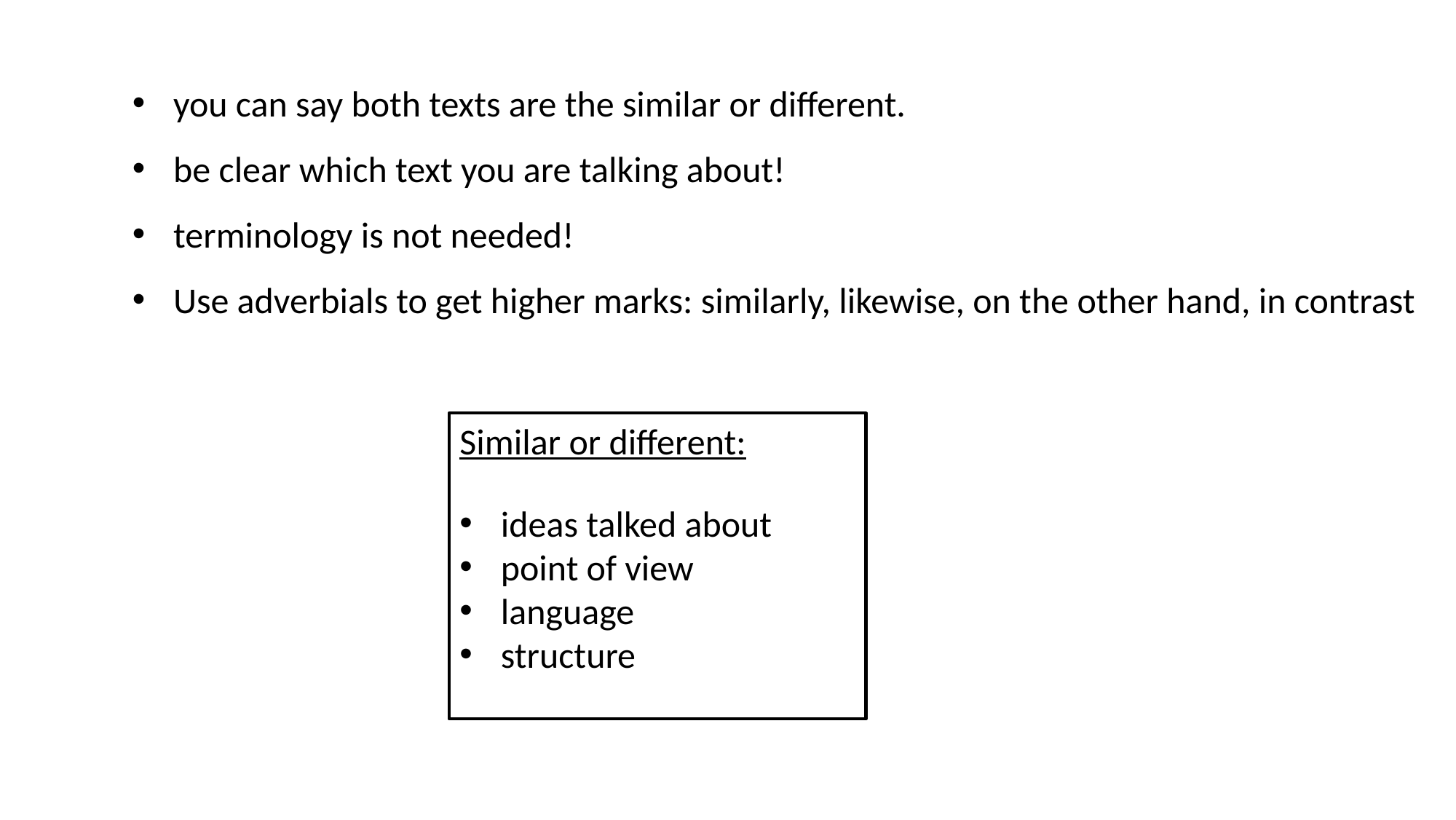

you can say both texts are the similar or different.
be clear which text you are talking about!
terminology is not needed!
Use adverbials to get higher marks: similarly, likewise, on the other hand, in contrast
Similar or different:

ideas talked about
point of view
language
structure